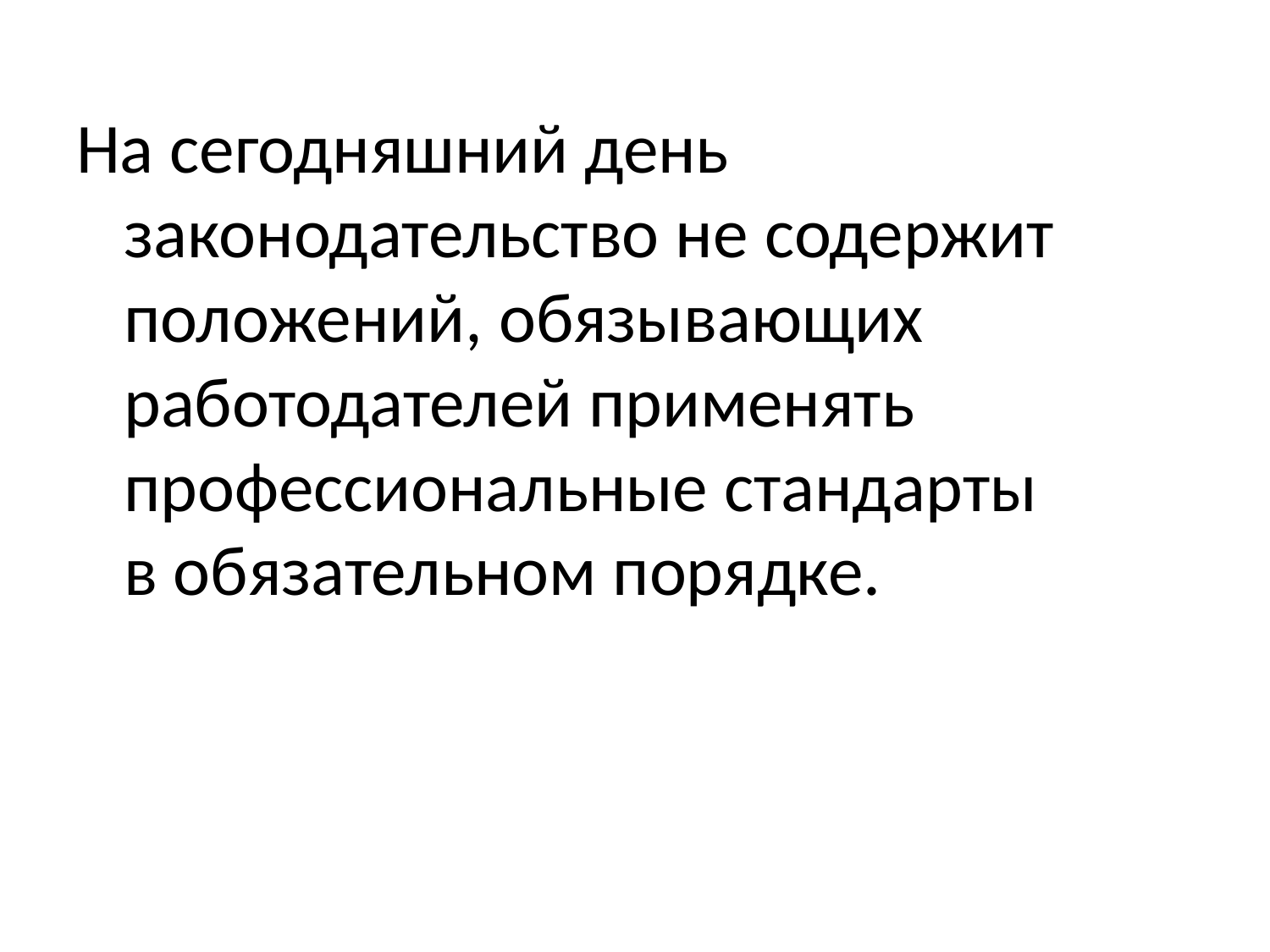

На сегодняшний день законодательство не содержит положений, обязывающих работодателей применять профессиональные стандарты в обязательном порядке.